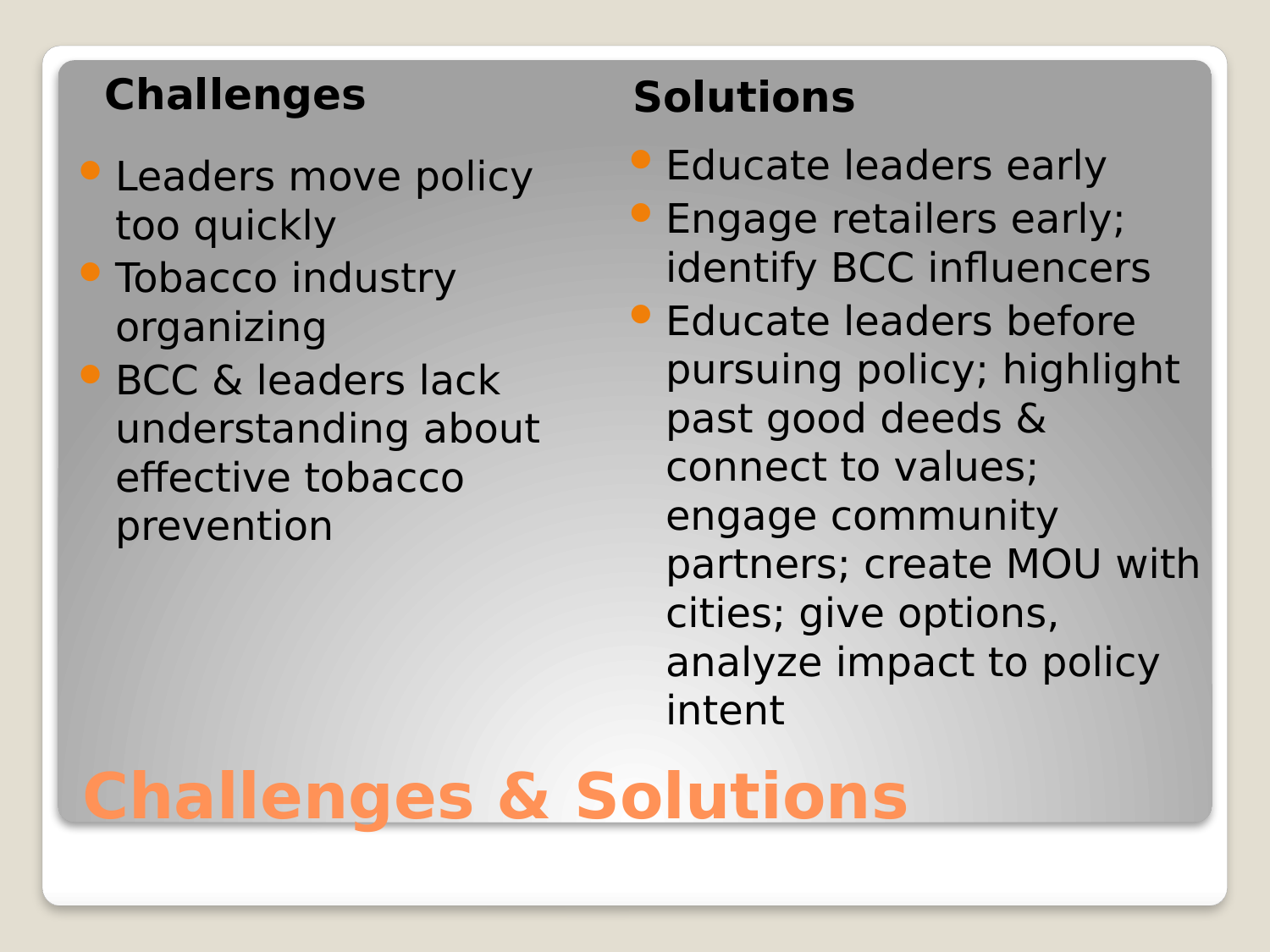

Challenges
Solutions
Educate leaders early
Engage retailers early; identify BCC influencers
Educate leaders before pursuing policy; highlight past good deeds & connect to values; engage community partners; create MOU with cities; give options, analyze impact to policy intent

Leaders move policy too quickly
Tobacco industry organizing
BCC & leaders lack understanding about effective tobacco prevention
# Challenges & Solutions